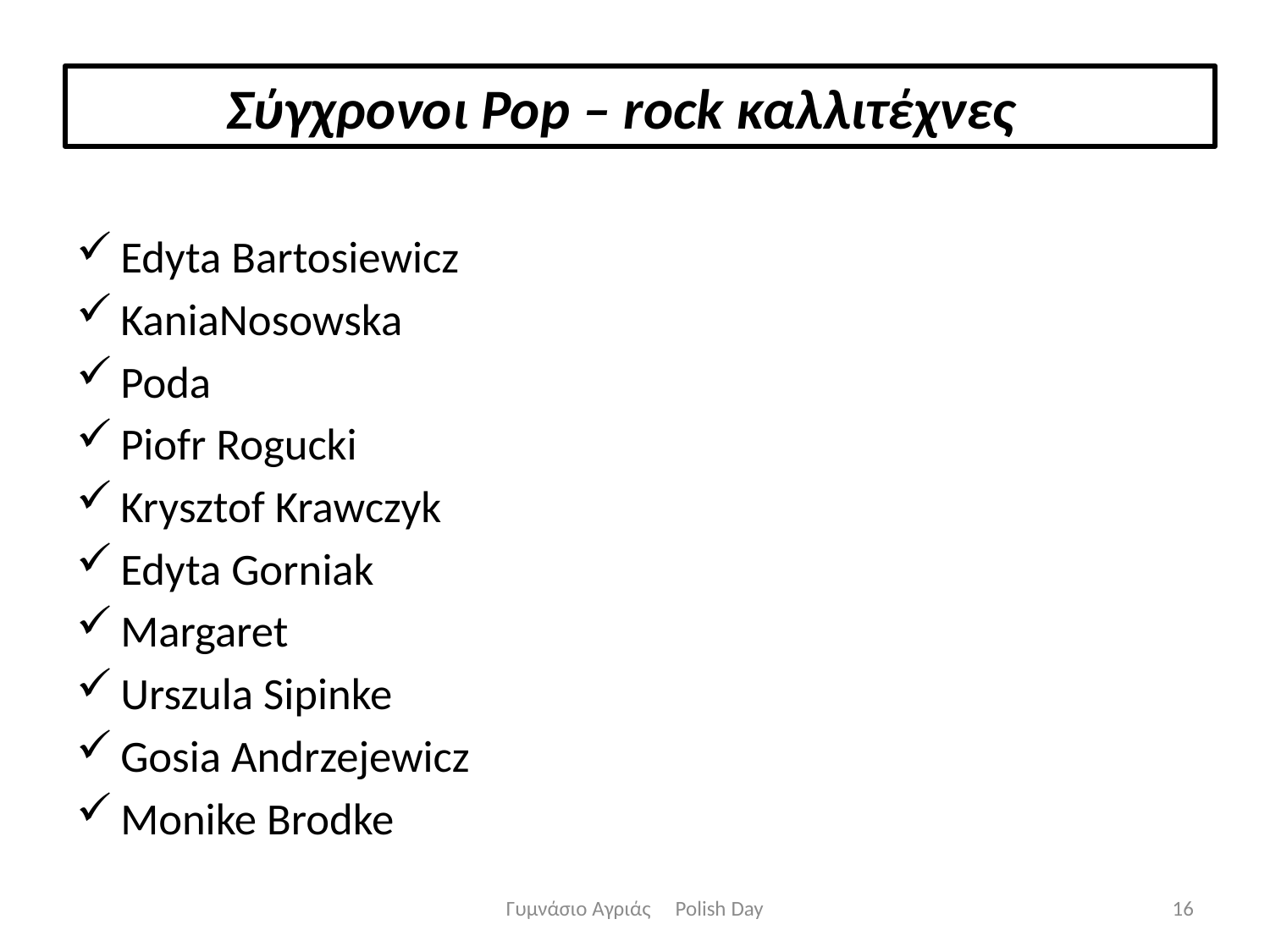

Σύγχρονοι Pop – rock καλλιτέχνες
Edyta Bartosiewicz
KaniaNosowska
Poda
Piofr Rogucki
Krysztof Krawczyk
Edyta Gorniak
Margaret
Urszula Sipinke
Gosia Andrzejewicz
Monike Brodke
Γυμνάσιο Αγριάς     Polish Day
16